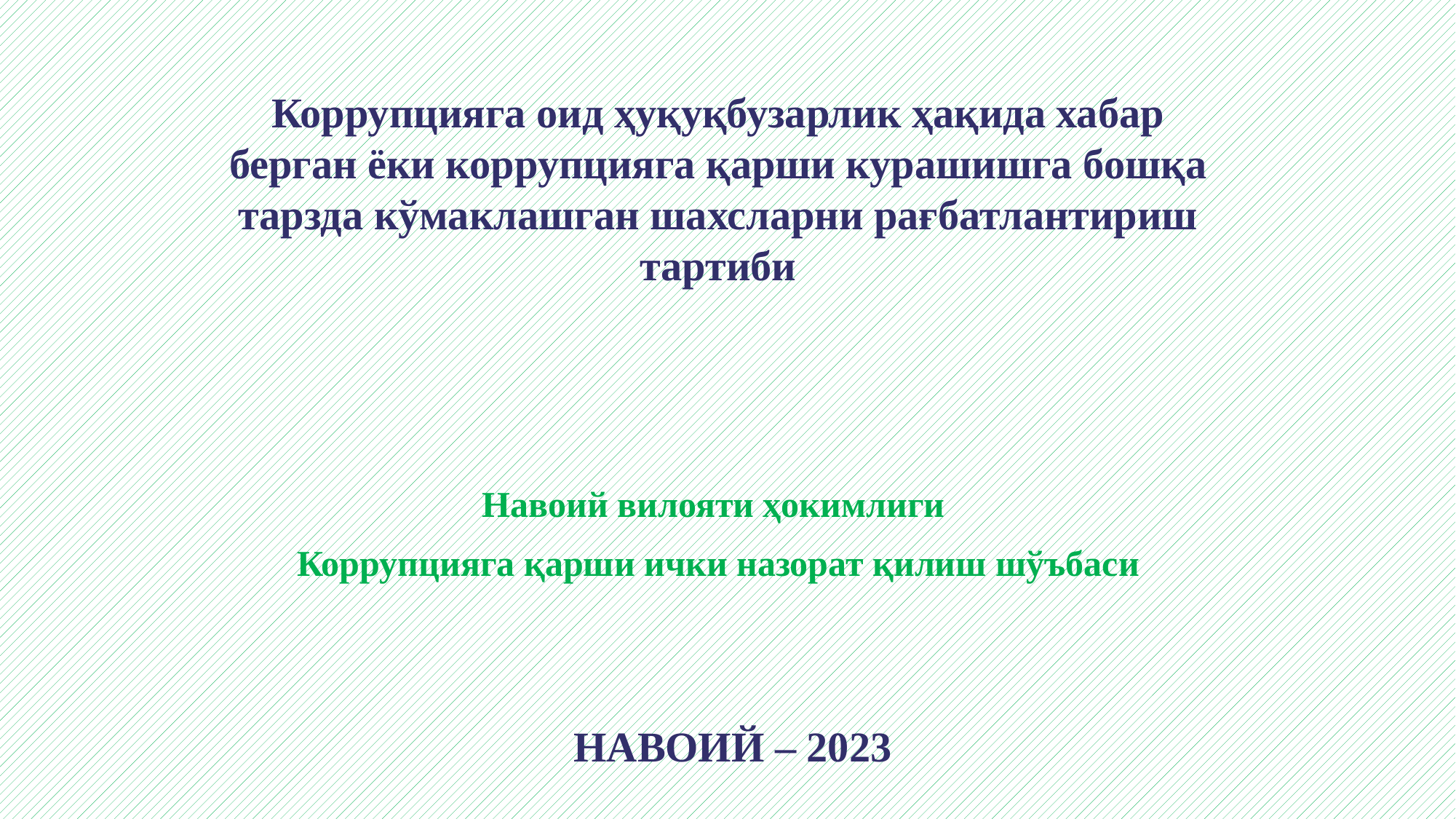

Коррупцияга оид ҳуқуқбузарлик ҳақида хабар берган ёки коррупцияга қарши курашишга бошқа тарзда кўмаклашган шахсларни рағбатлантириш тартиби

Навоий вилояти ҳокимлиги
Коррупцияга қарши ички назорат қилиш шўъбаси
НАВОИЙ – 2023